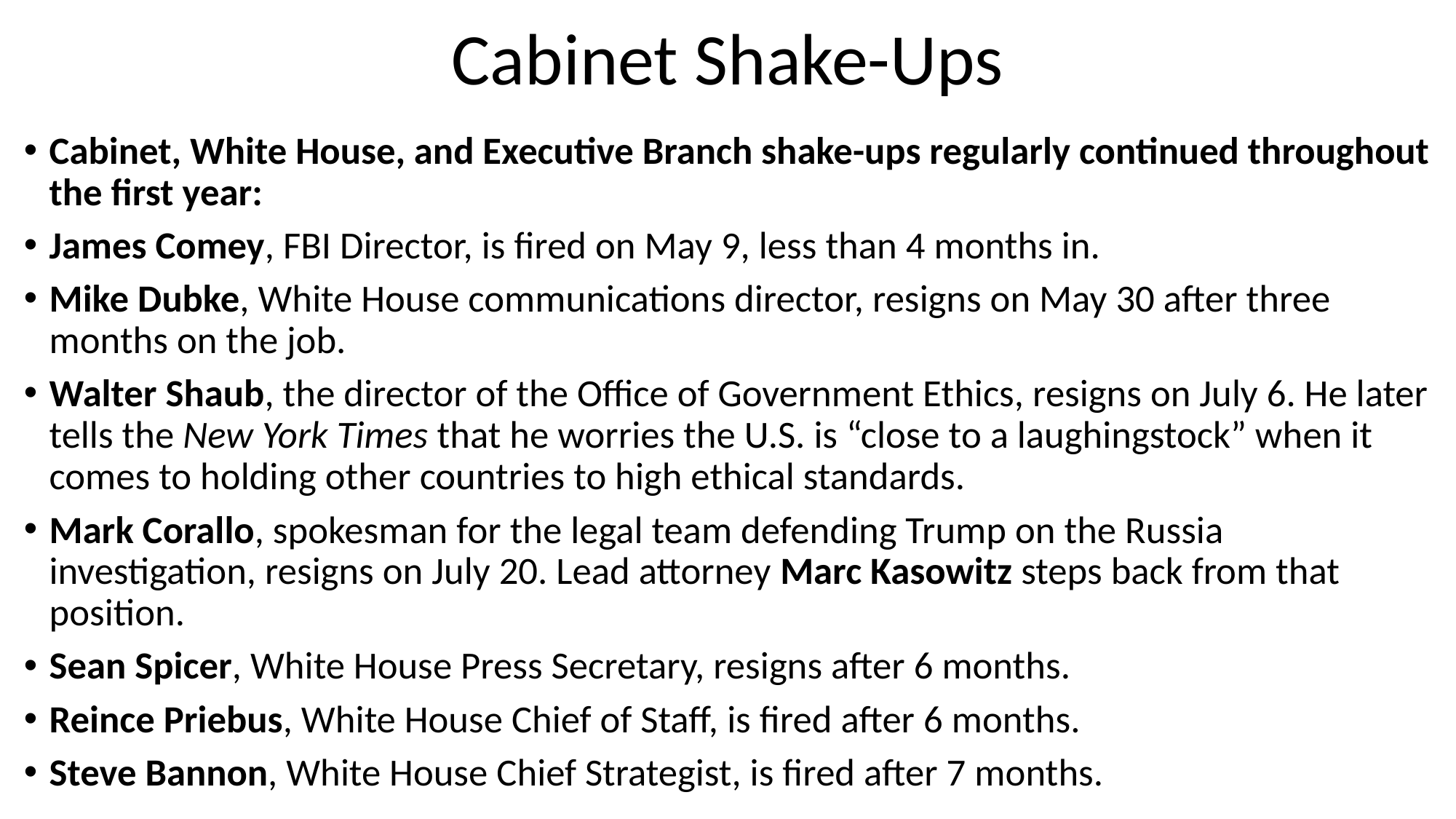

# Cabinet Shake-Ups
Cabinet, White House, and Executive Branch shake-ups regularly continued throughout the first year:
James Comey, FBI Director, is fired on May 9, less than 4 months in.
Mike Dubke, White House communications director, resigns on May 30 after three months on the job.
Walter Shaub, the director of the Office of Government Ethics, resigns on July 6. He later tells the New York Times that he worries the U.S. is “close to a laughingstock” when it comes to holding other countries to high ethical standards.
Mark Corallo, spokesman for the legal team defending Trump on the Russia investigation, resigns on July 20. Lead attorney Marc Kasowitz steps back from that position.
Sean Spicer, White House Press Secretary, resigns after 6 months.
Reince Priebus, White House Chief of Staff, is fired after 6 months.
Steve Bannon, White House Chief Strategist, is fired after 7 months.